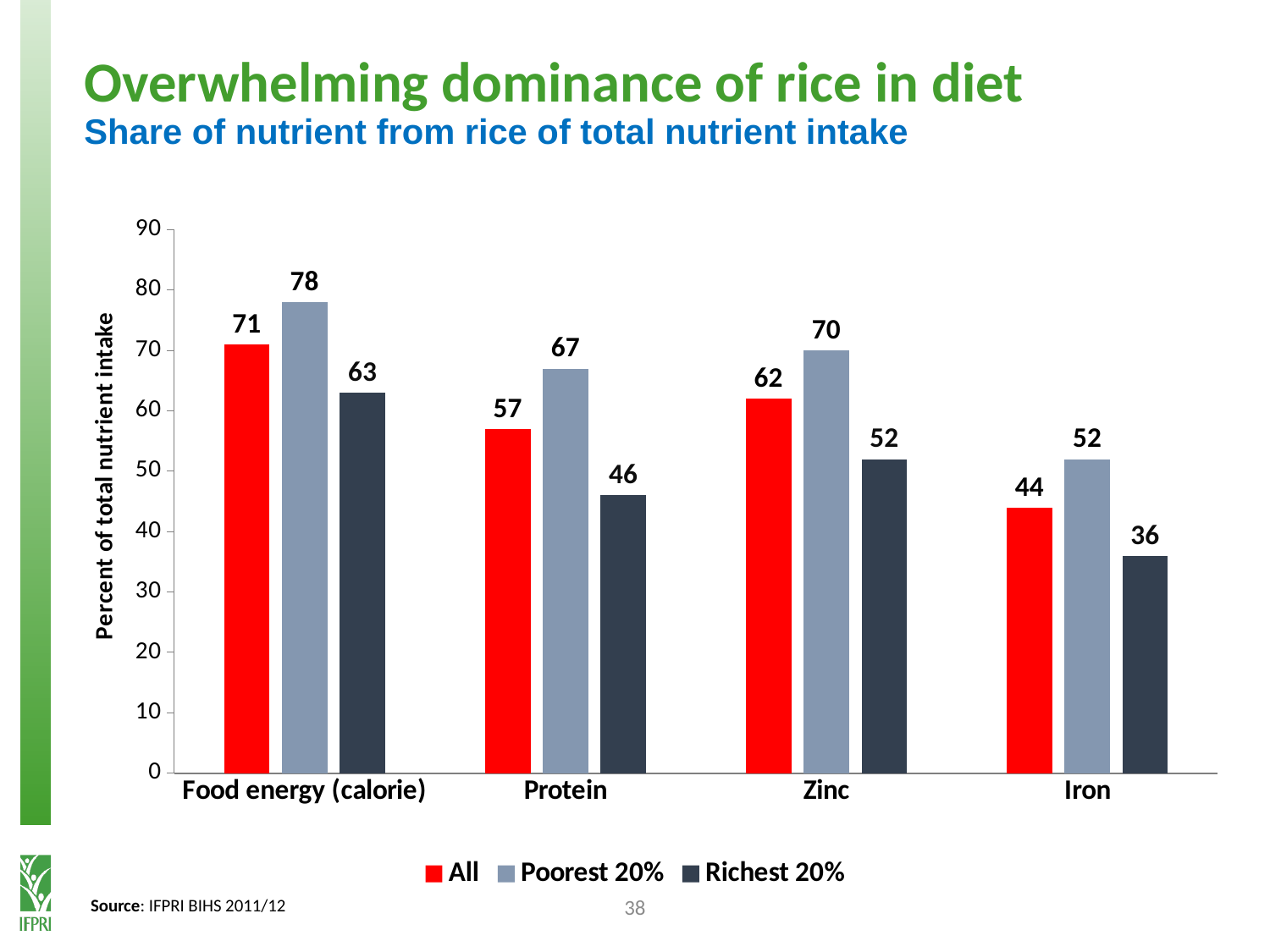

# Overwhelming dominance of rice in diet Share of nutrient from rice of total nutrient intake

### Chart

| Category | All | Poorest 20% | Richest 20% |
|---|---|---|---|
| Food energy (calorie) | 71.0 | 78.0 | 63.0 |
| Protein | 57.0 | 67.0 | 46.0 |
| Zinc | 62.0 | 70.0 | 52.0 |
| Iron | 44.0 | 52.0 | 36.0 |
38
Source: IFPRI BIHS 2011/12